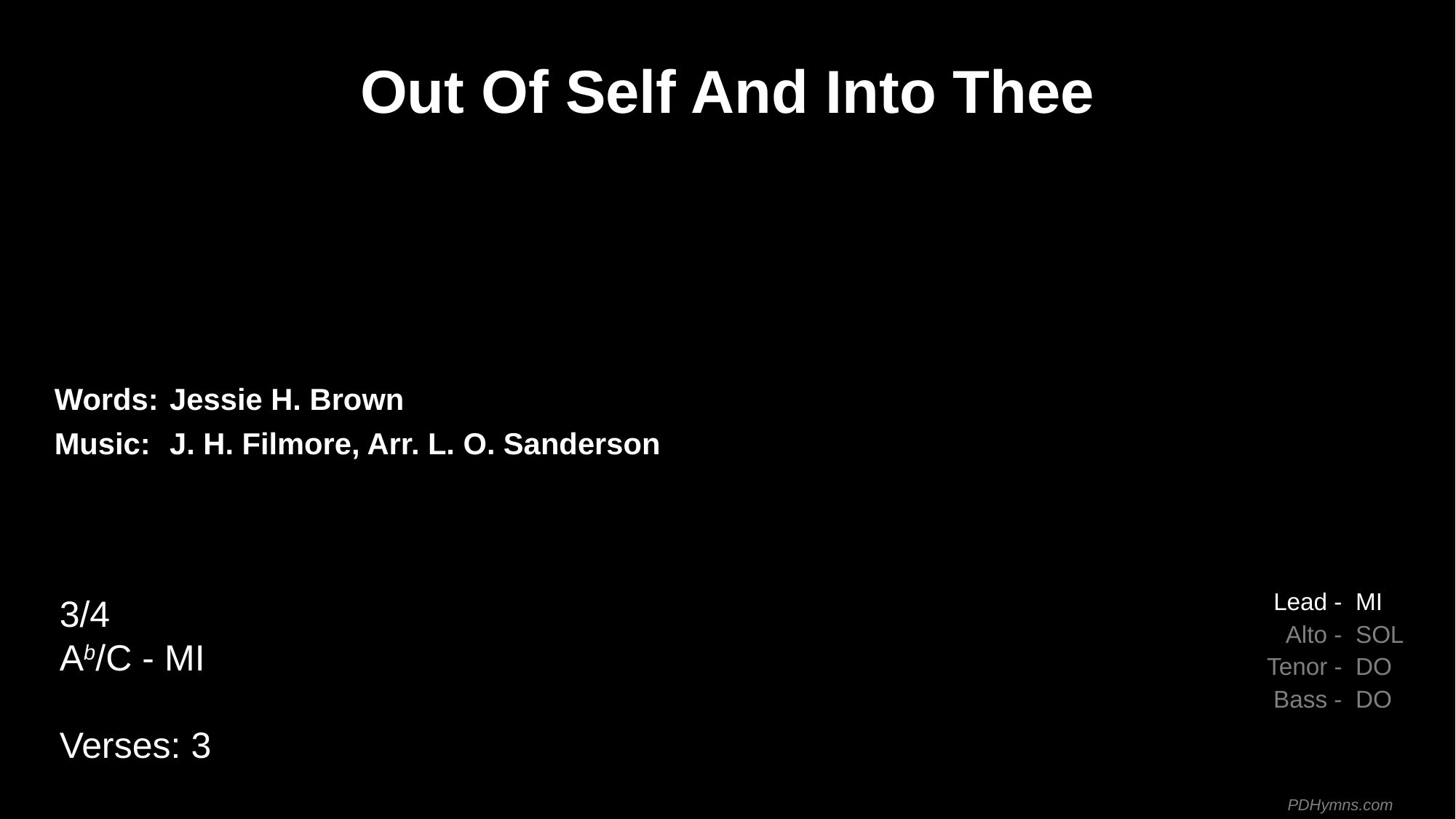

Out Of Self And Into Thee

| Words: | Jessie H. Brown |
| --- | --- |
| Music: | J. H. Filmore, Arr. L. O. Sanderson |
|  |  |
|  |  |
3/4
Ab/C - MI

Verses: 3
| Lead - | MI |
| --- | --- |
| Alto - | SOL |
| Tenor - | DO |
| Bass - | DO |
PDHymns.com